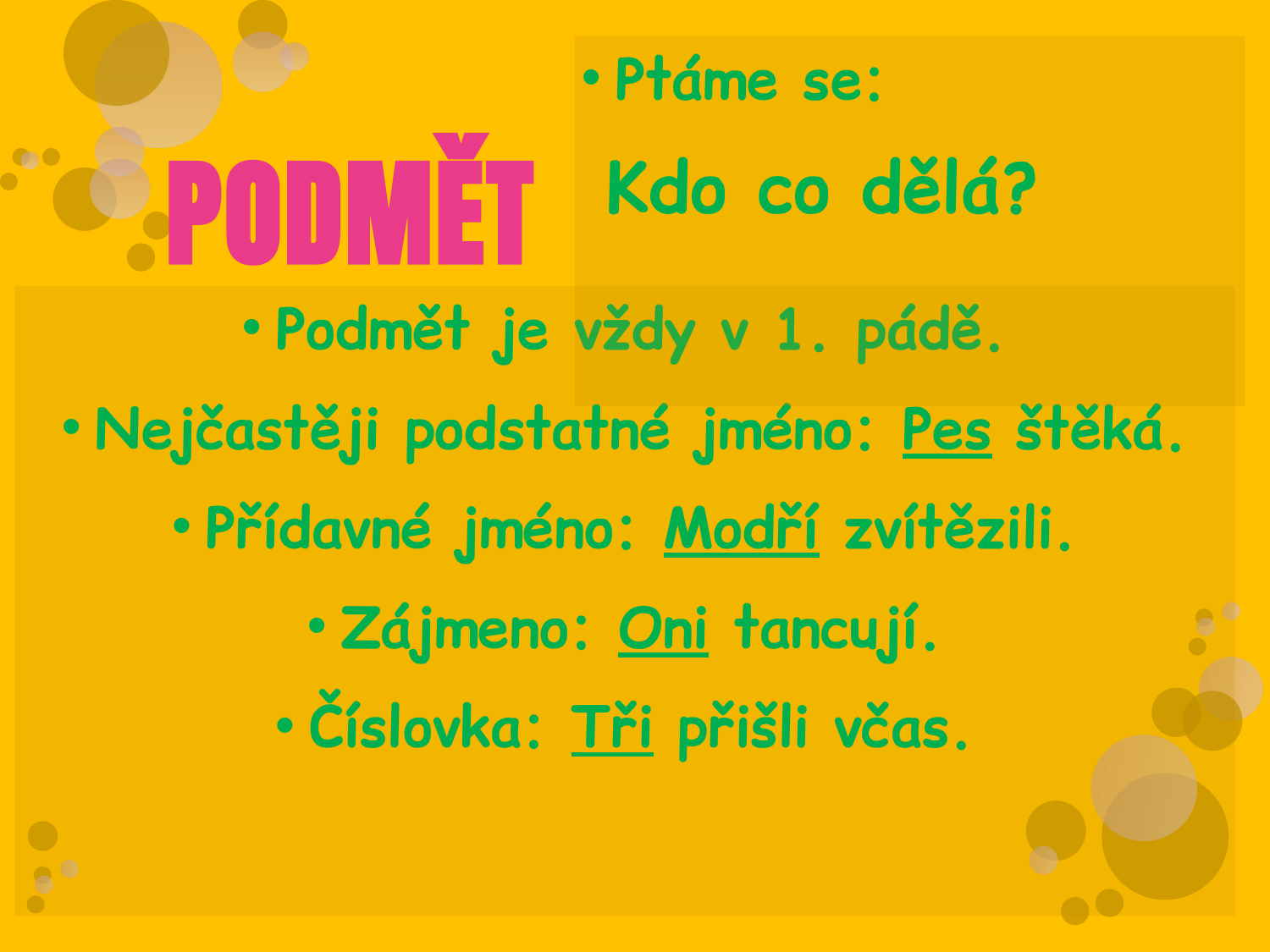

Ptáme se:
 Kdo co dělá?

# PODMĚT
Podmět je vždy v 1. pádě.
Nejčastěji podstatné jméno: Pes štěká.
Přídavné jméno: Modří zvítězili.
Zájmeno: Oni tancují.
Číslovka: Tři přišli včas.